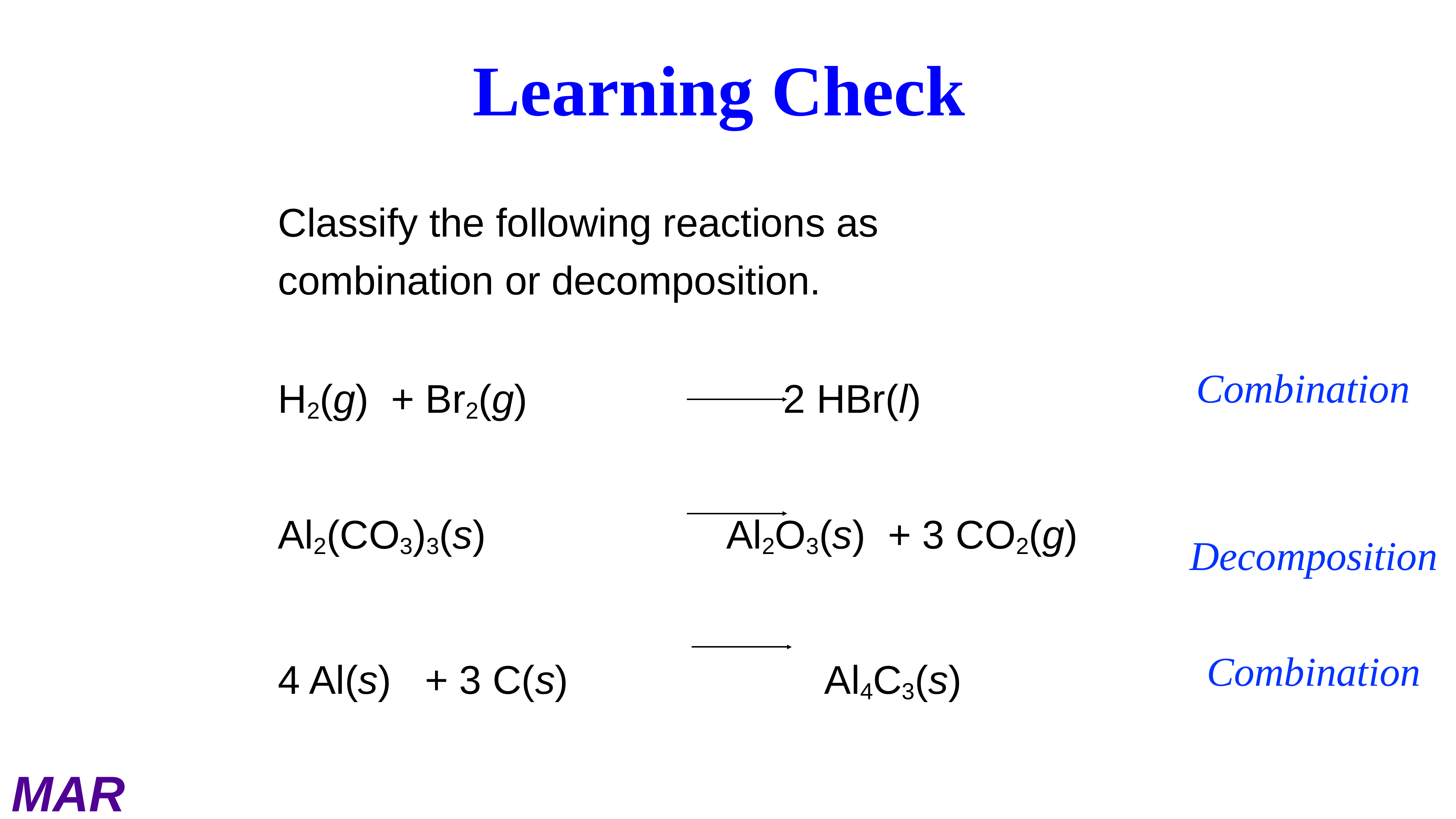

Learning Check
	Classify the following reactions as
	combination or decomposition.

	H2(g)  + Br2(g)    	                2 HBr(l)

	Al2(CO3)3(s)		                Al2O3(s)  + 3 CO2(g)

	4 Al(s)   + 3 C(s)     	               Al4C3(s)
Combination

Decomposition
Combination